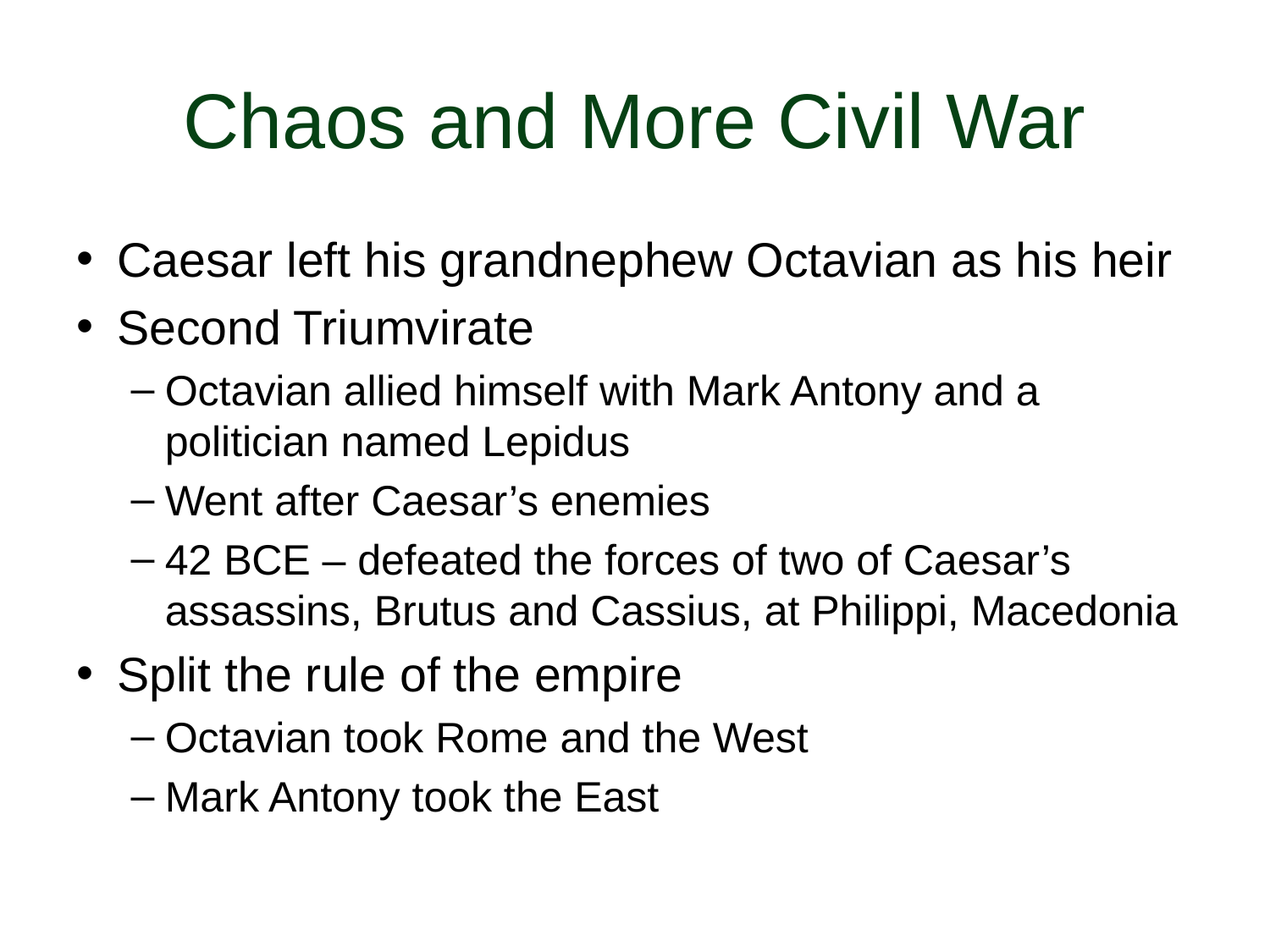

# Chaos and More Civil War
Caesar left his grandnephew Octavian as his heir
Second Triumvirate
Octavian allied himself with Mark Antony and a politician named Lepidus
Went after Caesar’s enemies
42 BCE – defeated the forces of two of Caesar’s assassins, Brutus and Cassius, at Philippi, Macedonia
Split the rule of the empire
Octavian took Rome and the West
Mark Antony took the East